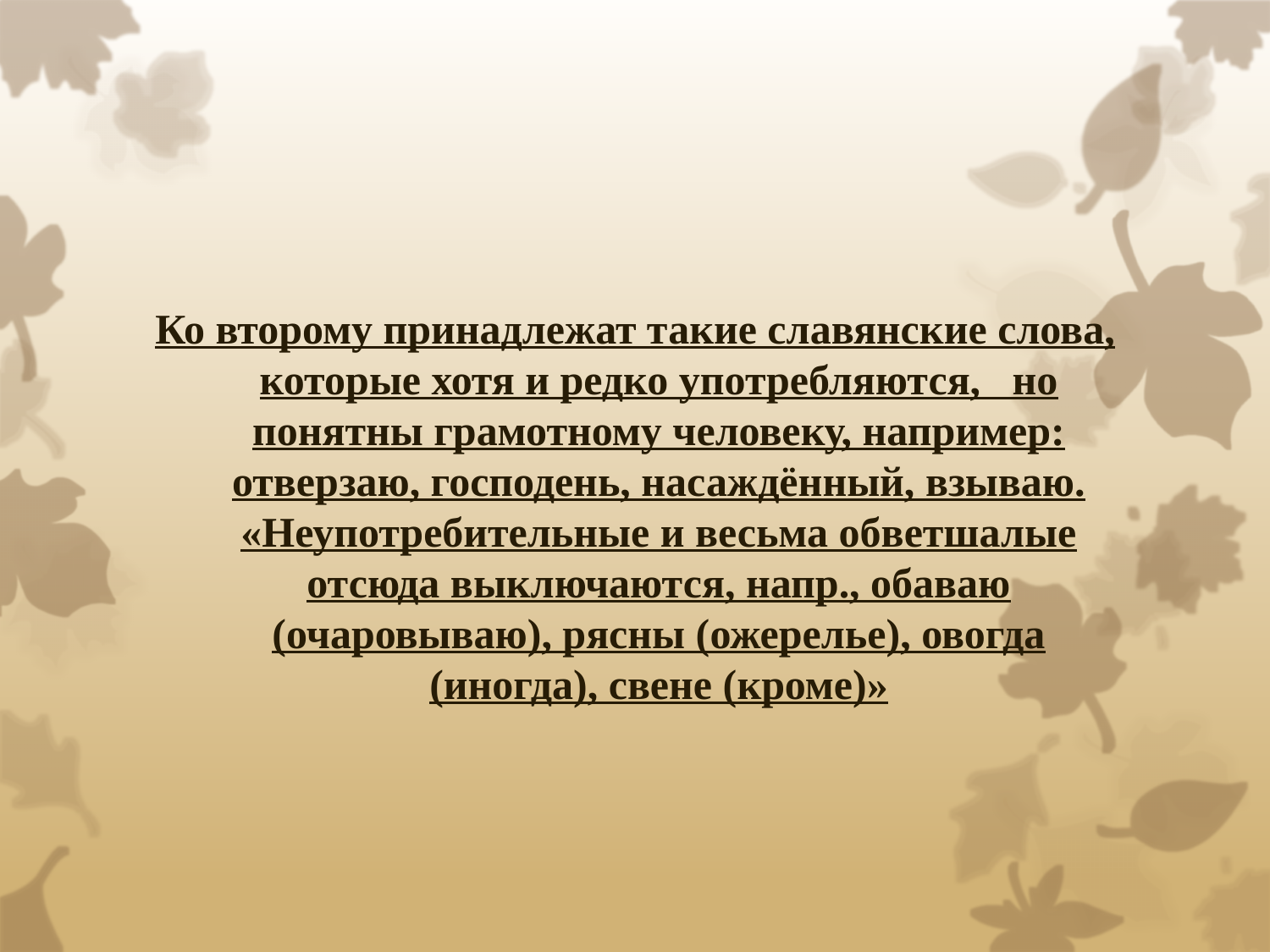

Ко второму принадлежат такие славянские слова, которые хотя и редко употребляются,   но понятны грамотному человеку, например: отверзаю, господень, насаждённый, взываю. «Неупотребительные и весьма обветшалые отсюда выключаются, напр., обаваю (очаровываю), рясны (ожерелье), овогда (иногда), свене (кроме)»